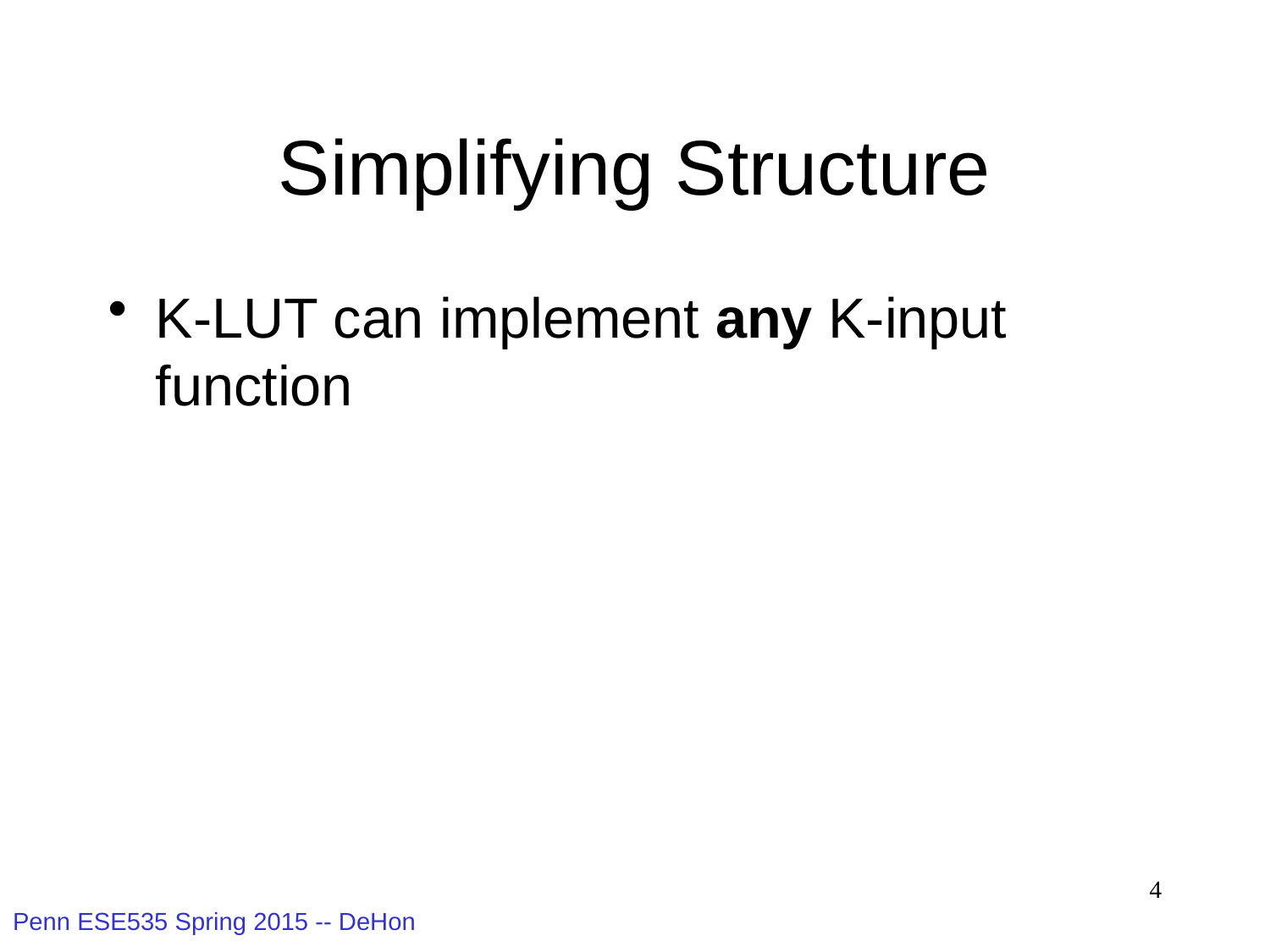

# Simplifying Structure
K-LUT can implement any K-input function

4
Penn ESE535 Spring 2015 -- DeHon